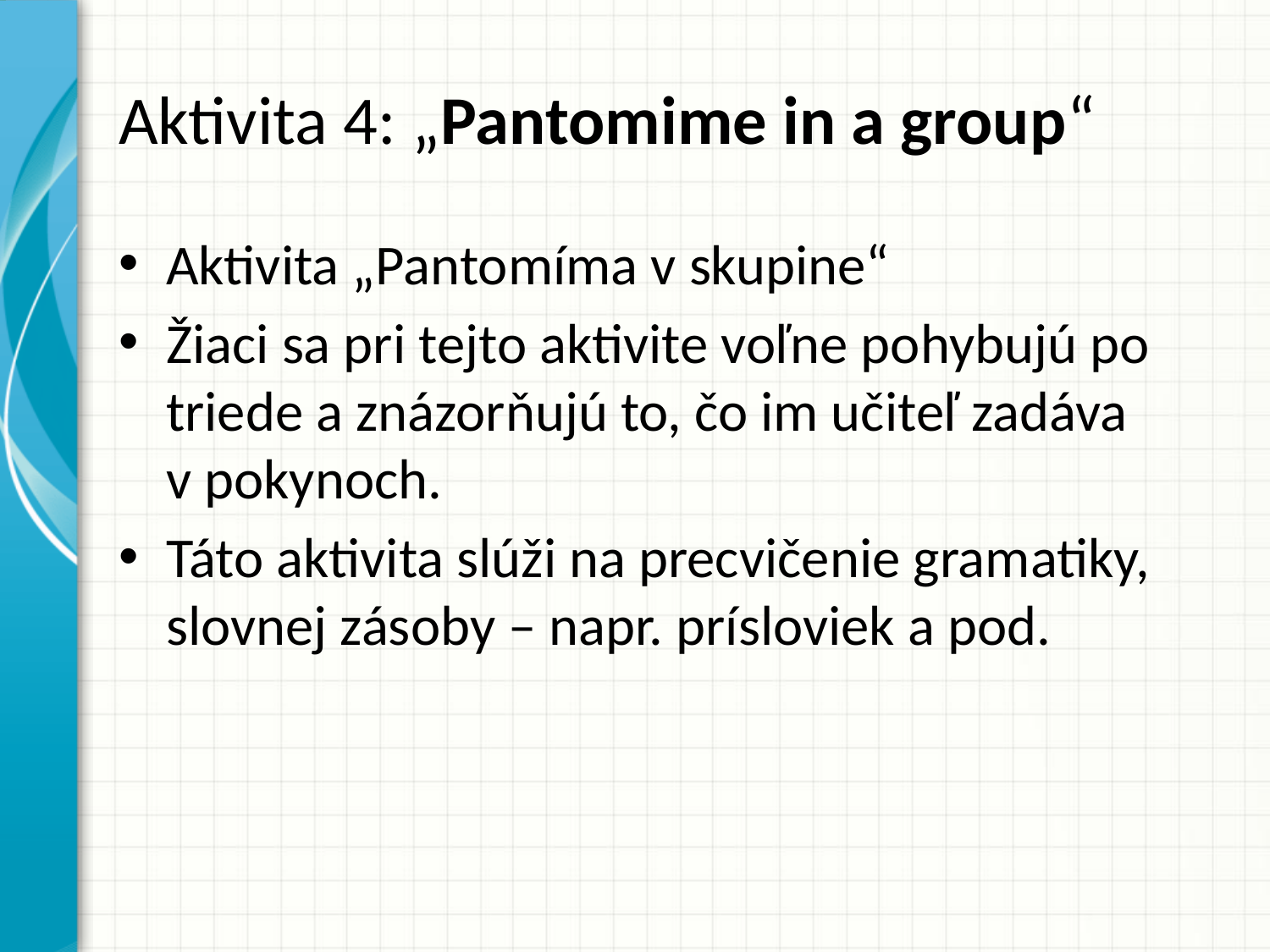

# Aktivita 4: „Pantomime in a group“
Aktivita „Pantomíma v skupine“
Žiaci sa pri tejto aktivite voľne pohybujú po triede a znázorňujú to, čo im učiteľ zadáva v pokynoch.
Táto aktivita slúži na precvičenie gramatiky, slovnej zásoby – napr. prísloviek a pod.